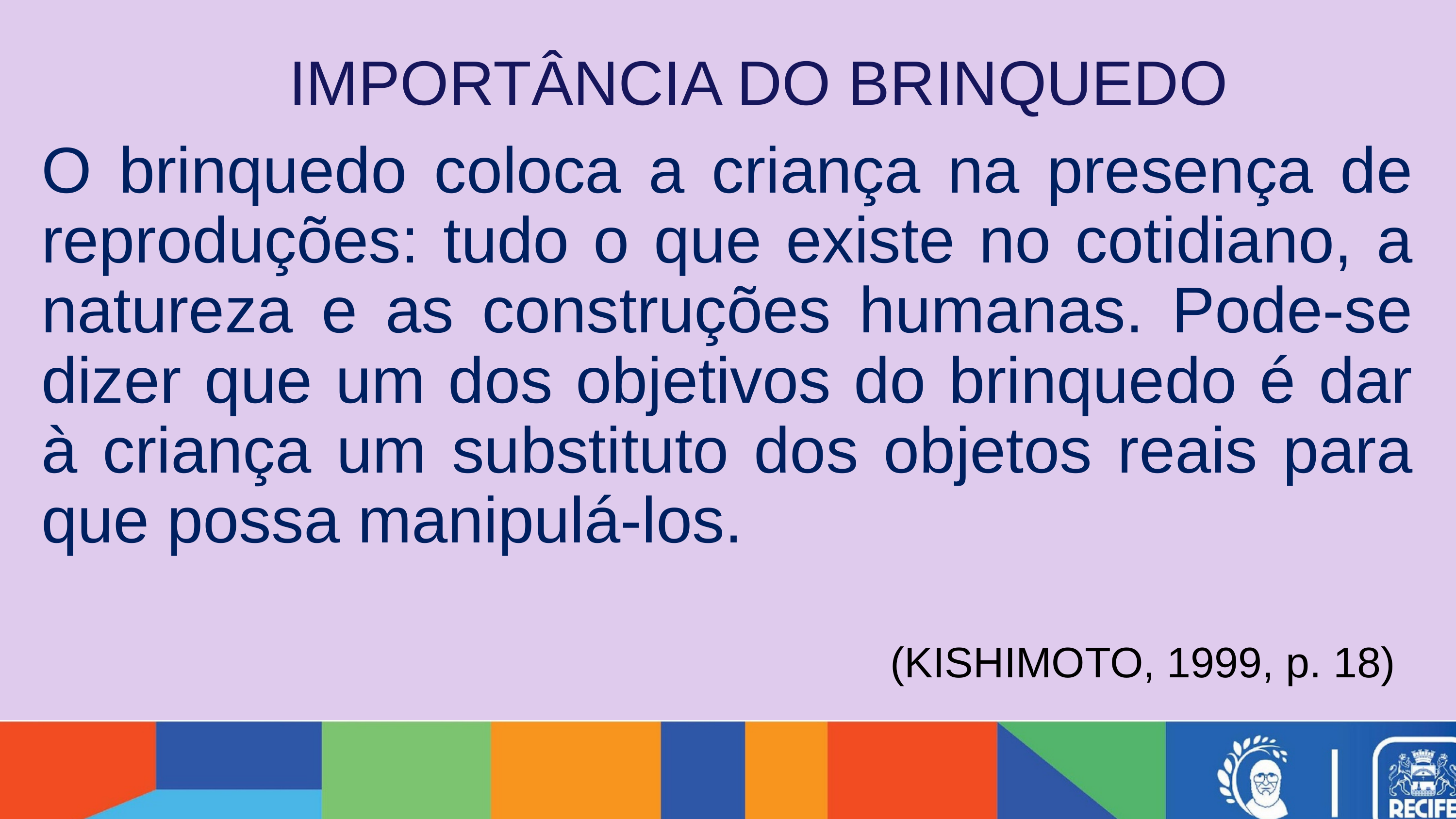

IMPORTÂNCIA DO BRINQUEDO
O brinquedo coloca a criança na presença de reproduções: tudo o que existe no cotidiano, a natureza e as construções humanas. Pode-se dizer que um dos objetivos do brinquedo é dar à criança um substituto dos objetos reais para que possa manipulá-los.

(KISHIMOTO, 1999, p. 18)